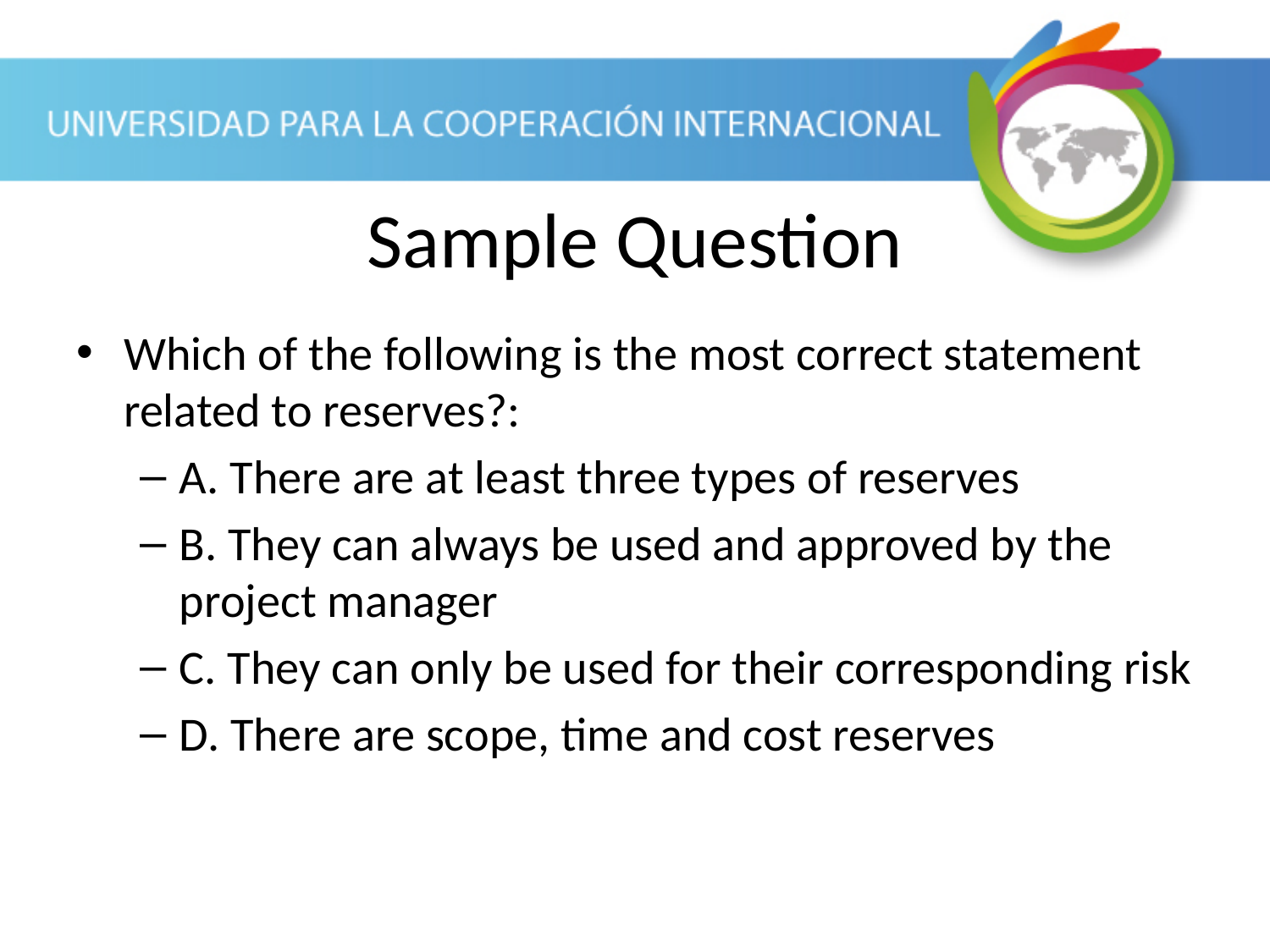

Sample Question
Which of the following is the most correct statement related to reserves?:
A. There are at least three types of reserves
B. They can always be used and approved by the project manager
C. They can only be used for their corresponding risk
D. There are scope, time and cost reserves